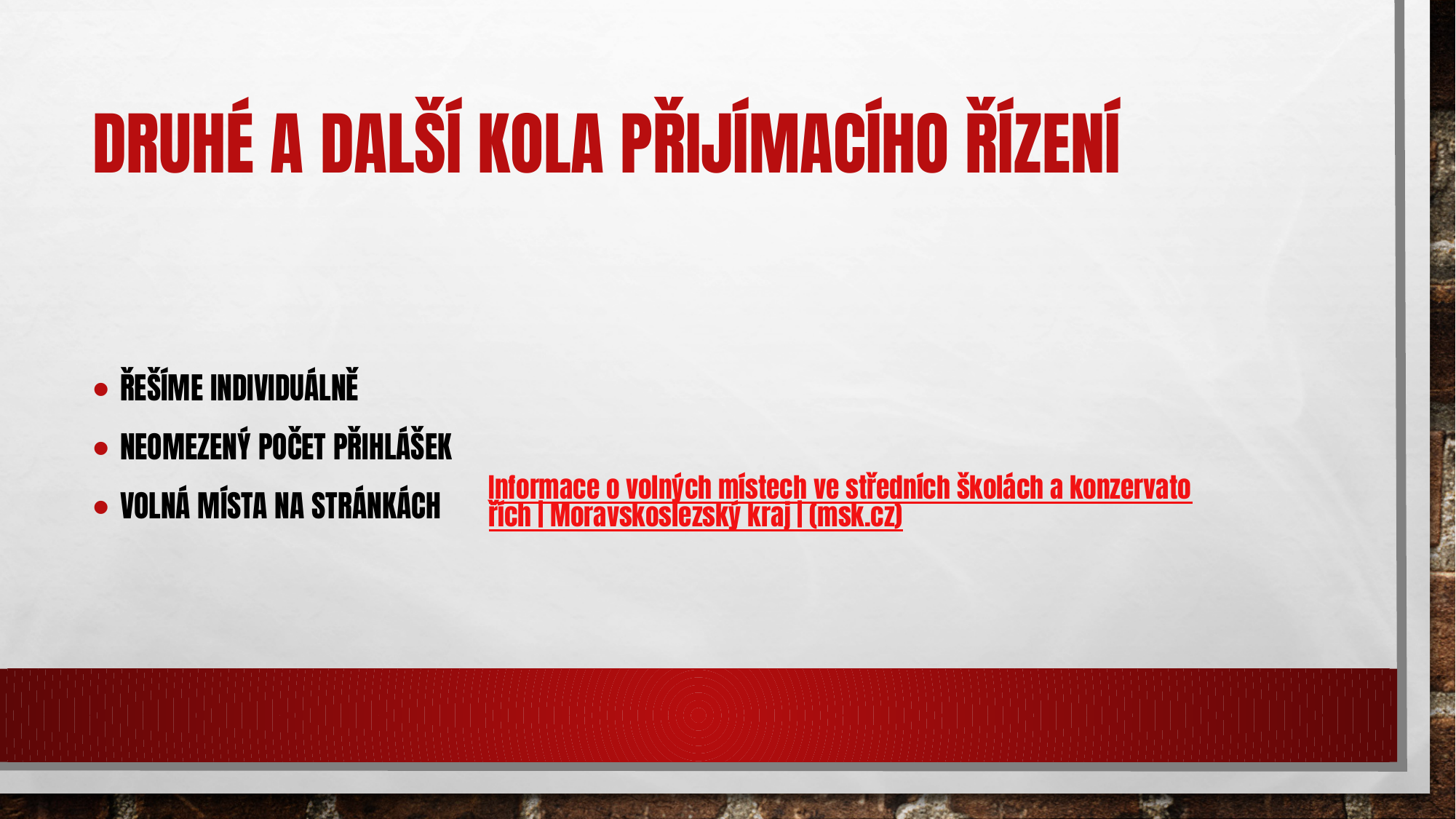

# Druhé a další kola přijímacího řízení
Řešíme individuálně
Neomezený počet přihlášek
Volná místa na stránkách
Informace o volných místech ve středních školách a konzervatořích | Moravskoslezský kraj | (msk.cz)